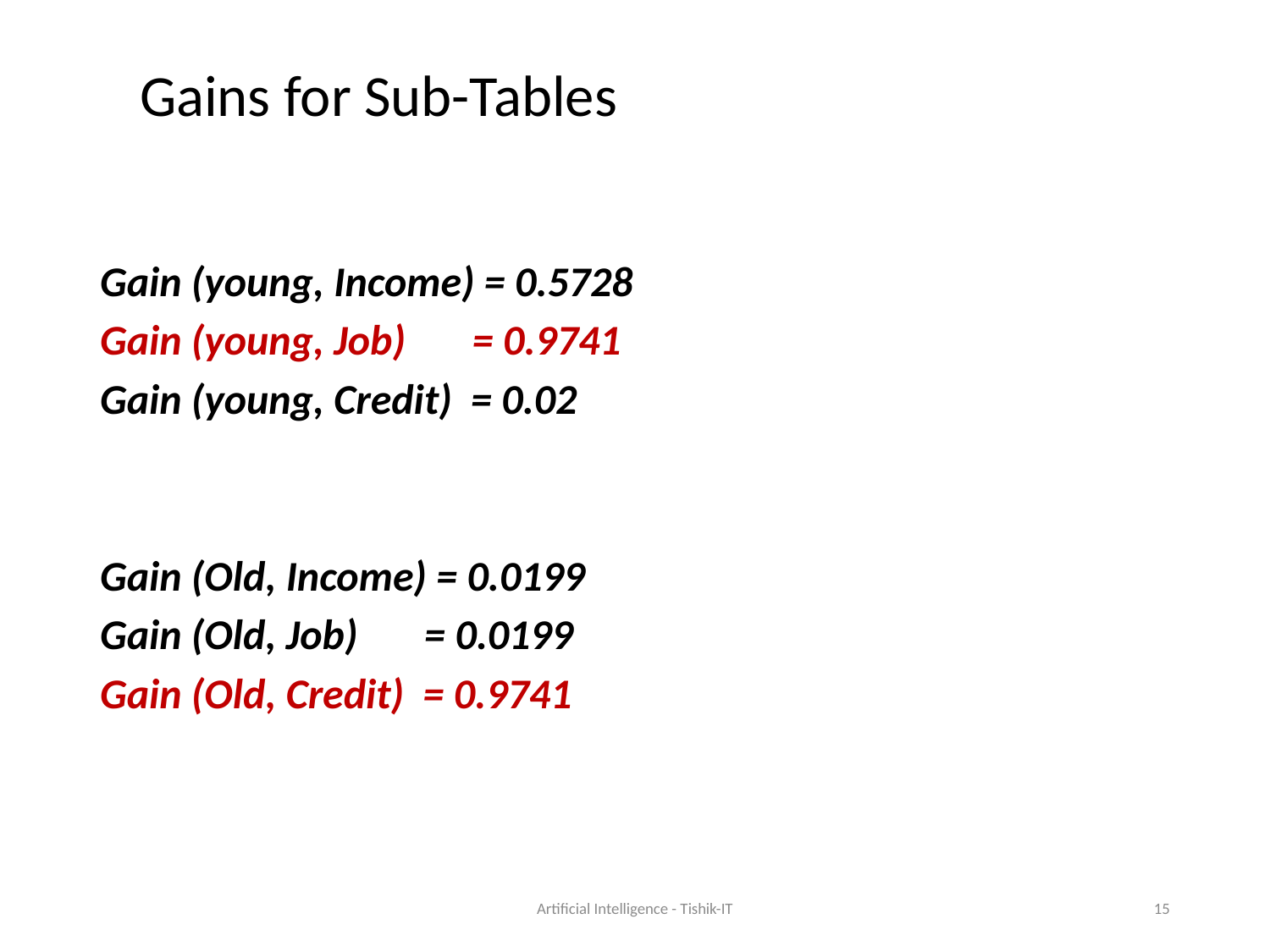

# Gains for Sub-Tables
Gain (young, Income) = 0.5728
Gain (young, Job)       = 0.9741
Gain (young, Credit)  = 0.02

Gain (Old, Income) = 0.0199
Gain (Old, Job)       = 0.0199
Gain (Old, Credit)  = 0.9741

Artificial Intelligence - Tishik-IT
15